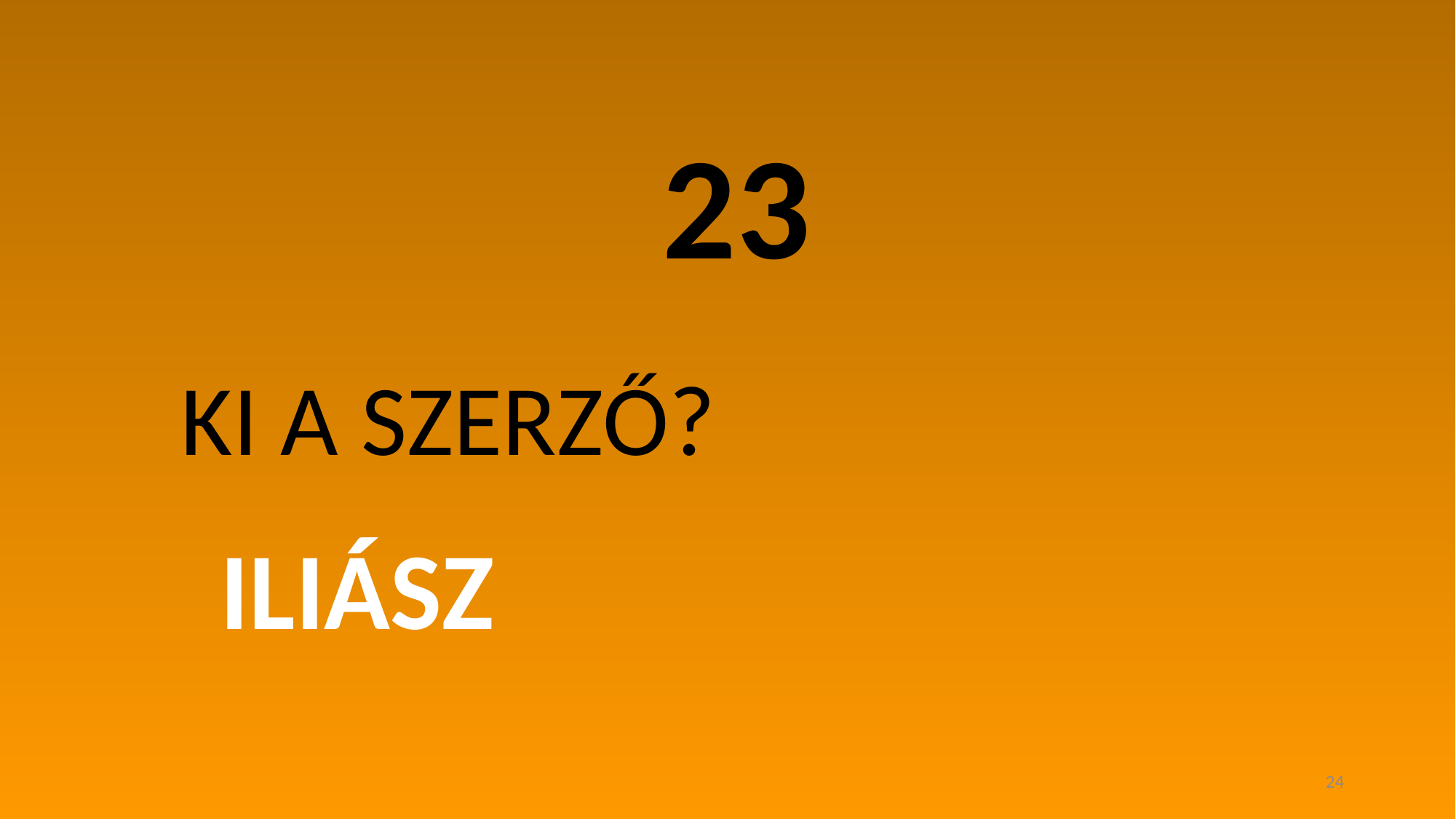

23
# KI A SZERZŐ?
ILIÁSZ
24